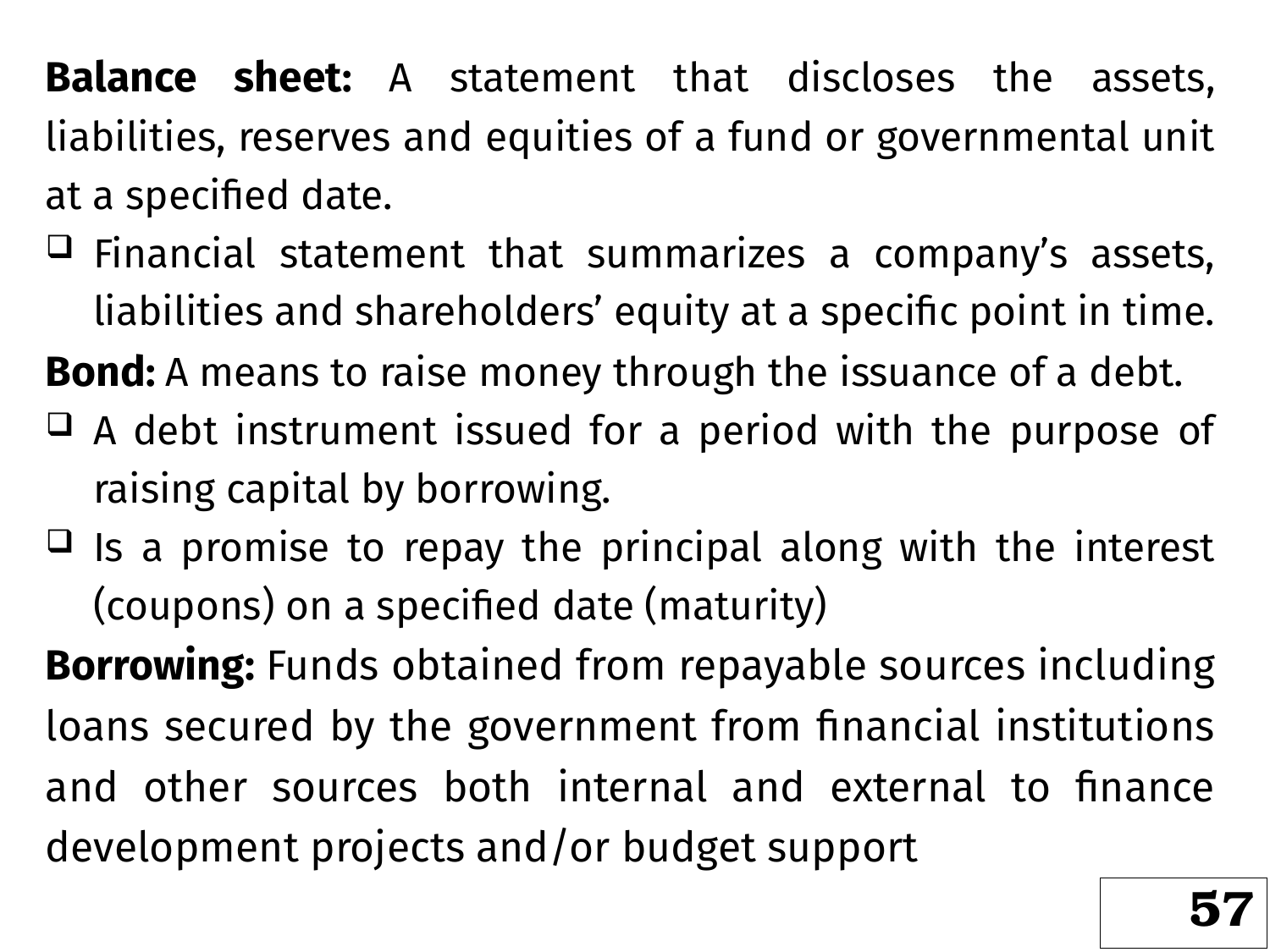

Balance sheet: A statement that discloses the assets, liabilities, reserves and equities of a fund or governmental unit at a specified date.
Financial statement that summarizes a company’s assets, liabilities and shareholders’ equity at a specific point in time.
Bond: A means to raise money through the issuance of a debt.
A debt instrument issued for a period with the purpose of raising capital by borrowing.
Is a promise to repay the principal along with the interest (coupons) on a specified date (maturity)
Borrowing: Funds obtained from repayable sources including loans secured by the government from financial institutions and other sources both internal and external to finance development projects and/or budget support

57